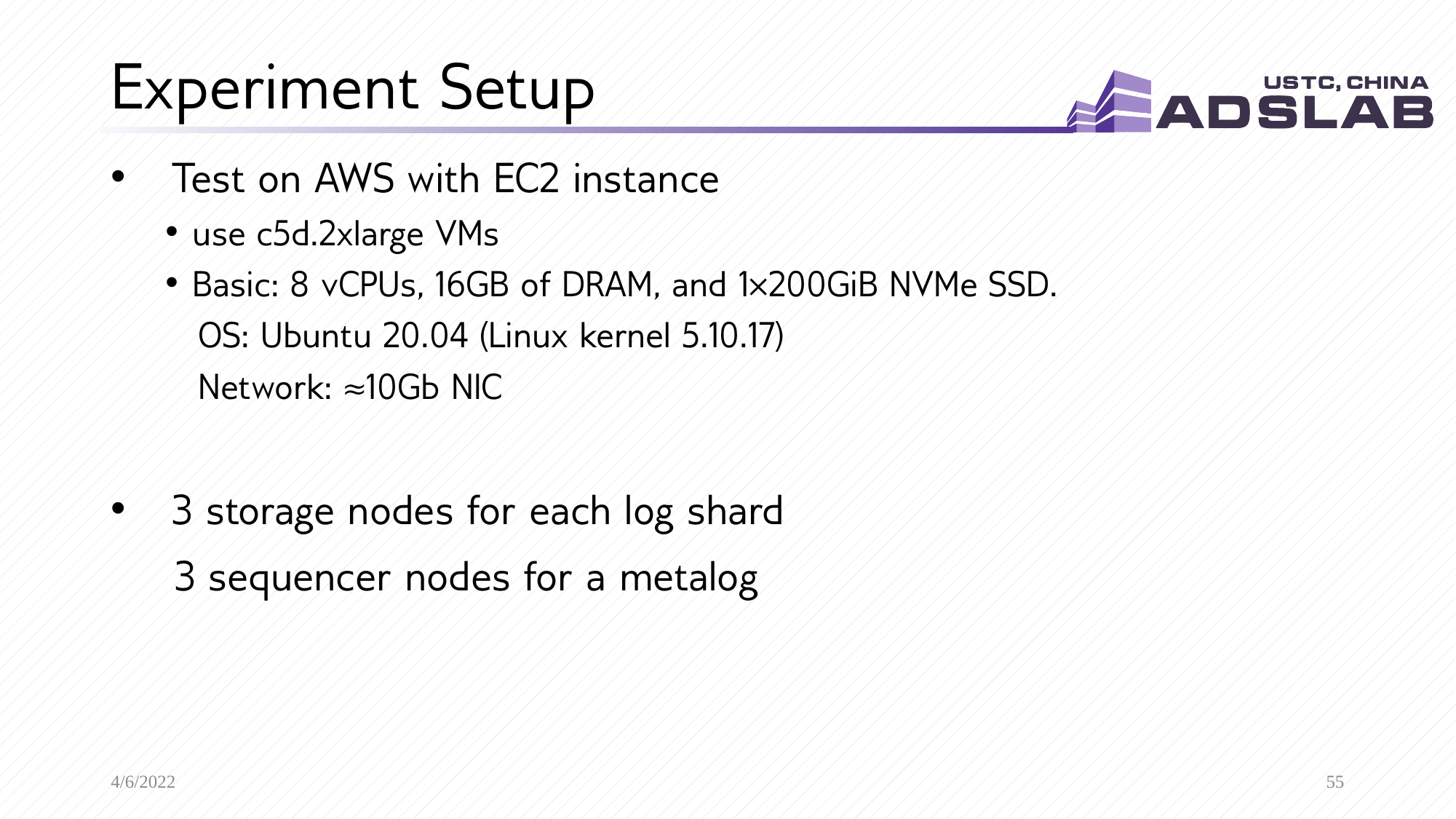

# Experiment Setup
Test on AWS with EC2 instance
use c5d.2xlarge VMs
Basic: 8 vCPUs, 16GB of DRAM, and 1×200GiB NVMe SSD.
   OS: Ubuntu 20.04 (Linux kernel 5.10.17)
   Network: ≈10Gb NIC

3 storage nodes for each log shard
     3 sequencer nodes for a metalog
4/6/2022